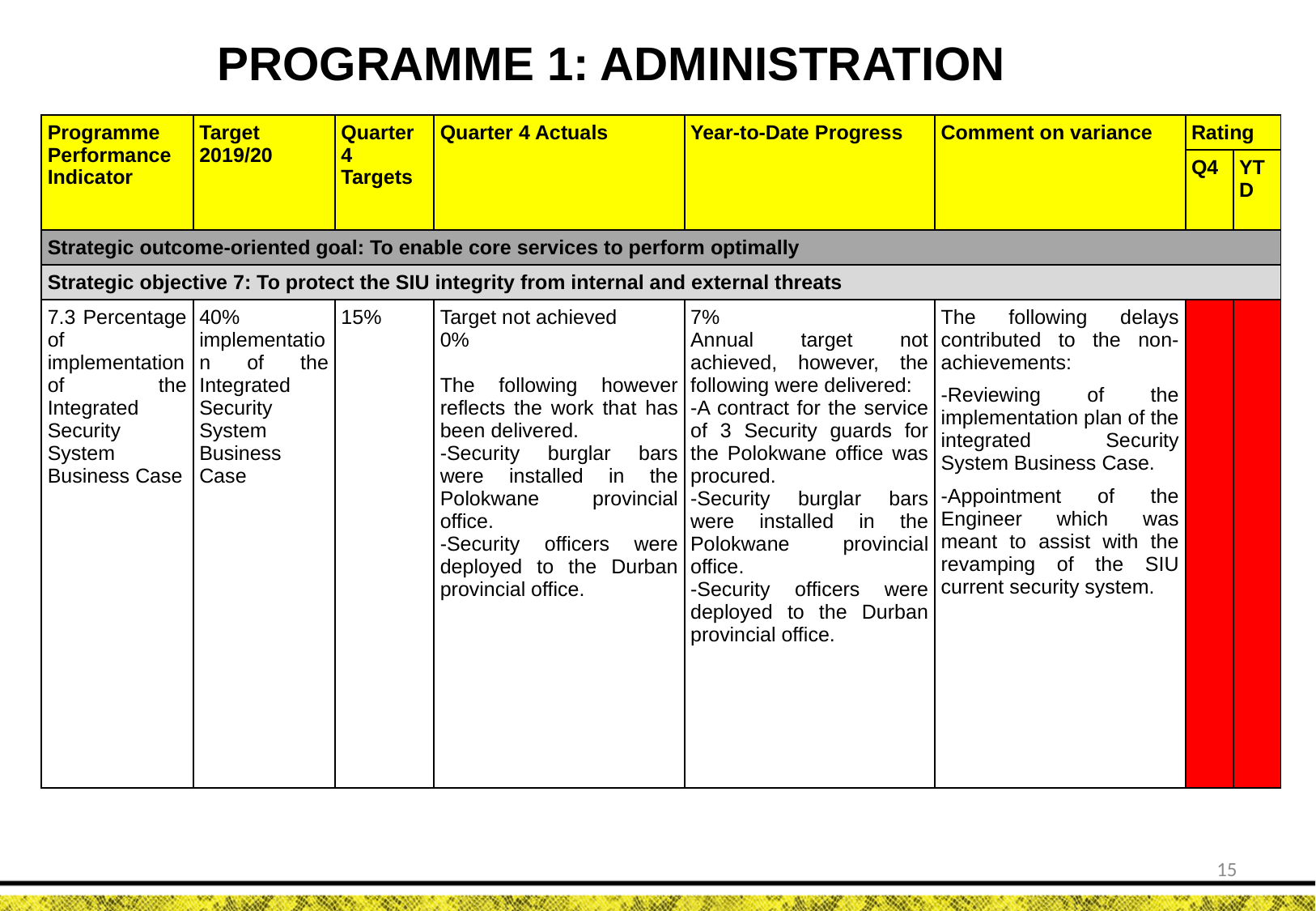

PROGRAMME 1: ADMINISTRATION
| Programme Performance Indicator | Target 2019/20 | Quarter 4 Targets | Quarter 4 Actuals | Year-to-Date Progress | Comment on variance | Rating |  |
| --- | --- | --- | --- | --- | --- | --- | --- |
|  |  |  |  |  |  | Q4 | YTD |
| Strategic outcome-oriented goal: To enable core services to perform optimally |  |  |  |  |  |  |  |
| Strategic objective 7: To protect the SIU integrity from internal and external threats |  |  |  |  |  |  |  |
| 7.3 Percentage of implementation of the Integrated Security System Business Case | 40% implementation of the Integrated Security System Business Case | 15% | Target not achieved 0% The following however reflects the work that has been delivered. -Security burglar bars were installed in the Polokwane provincial office. -Security officers were deployed to the Durban provincial office. | 7% Annual target not achieved, however, the following were delivered: -A contract for the service of 3 Security guards for the Polokwane office was procured. -Security burglar bars were installed in the Polokwane provincial office. -Security officers were deployed to the Durban provincial office. | The following delays contributed to the non-achievements: -Reviewing of the implementation plan of the integrated Security System Business Case. -Appointment of the Engineer which was meant to assist with the revamping of the SIU current security system. |  |  |
15